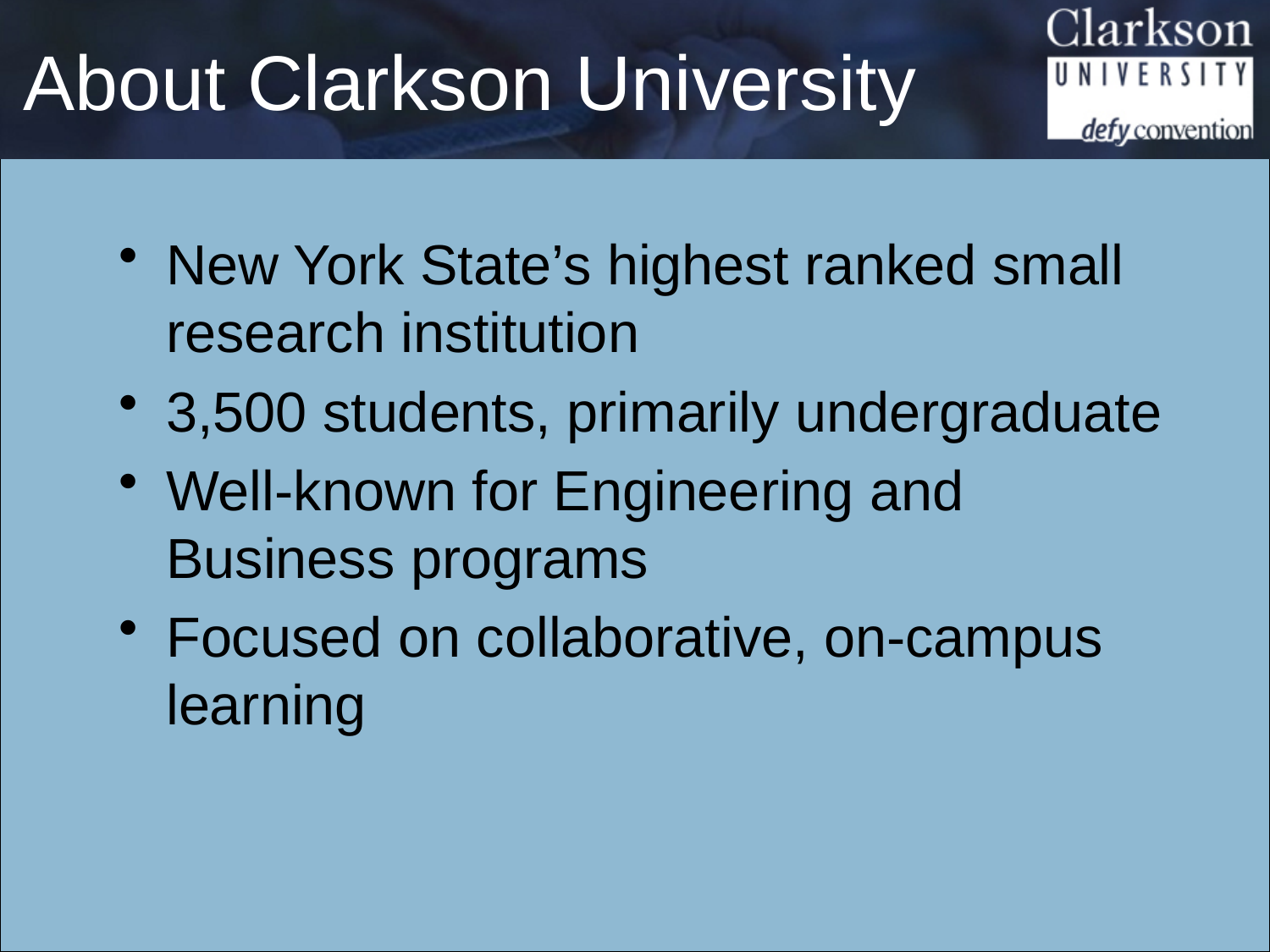

# About Clarkson University
New York State’s highest ranked small research institution
3,500 students, primarily undergraduate
Well-known for Engineering and Business programs
Focused on collaborative, on-campus learning